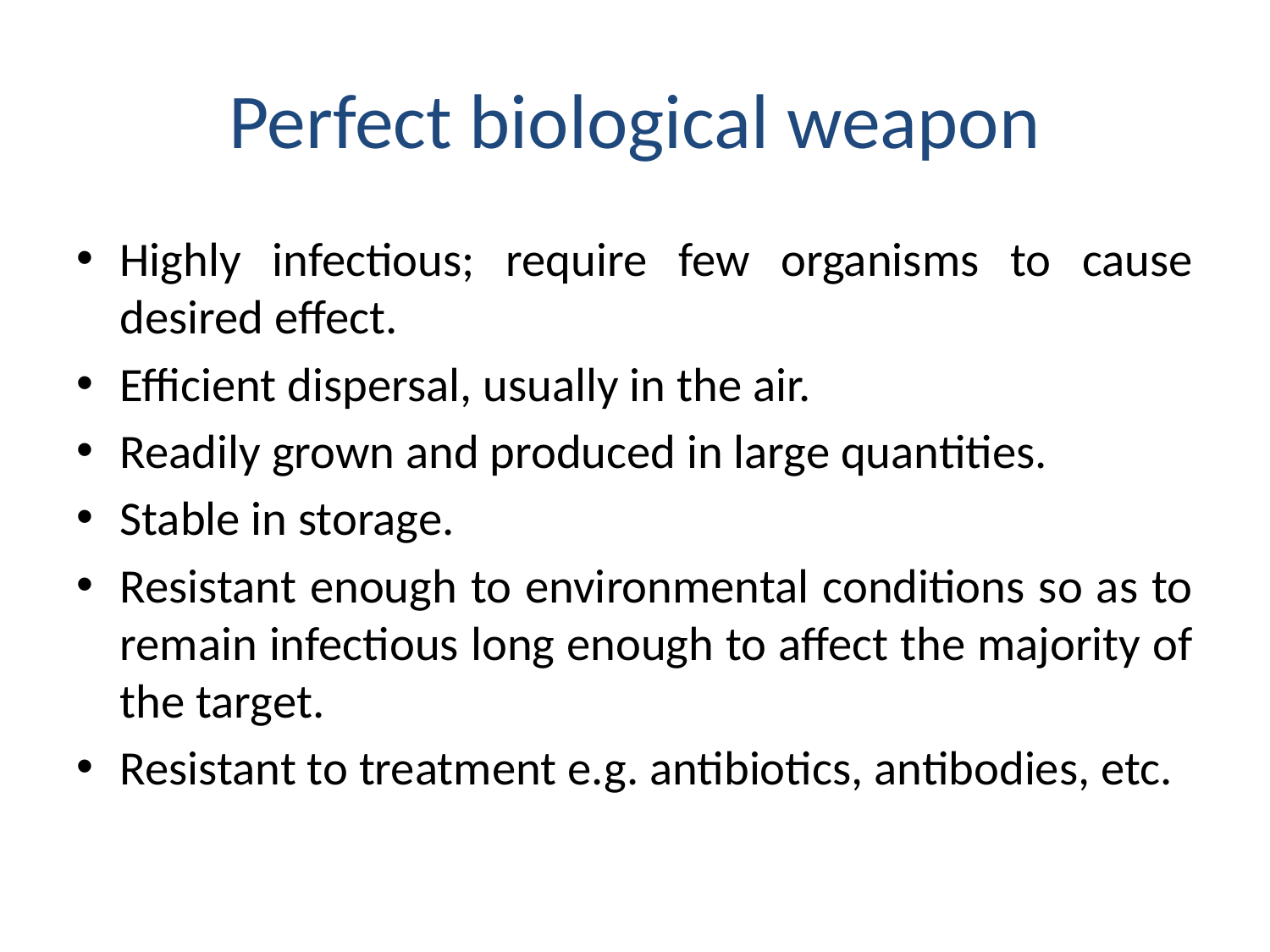

# Perfect biological weapon
Highly infectious; require few organisms to cause desired effect.
Efficient dispersal, usually in the air.
Readily grown and produced in large quantities.
Stable in storage.
Resistant enough to environmental conditions so as to remain infectious long enough to affect the majority of the target.
Resistant to treatment e.g. antibiotics, antibodies, etc.